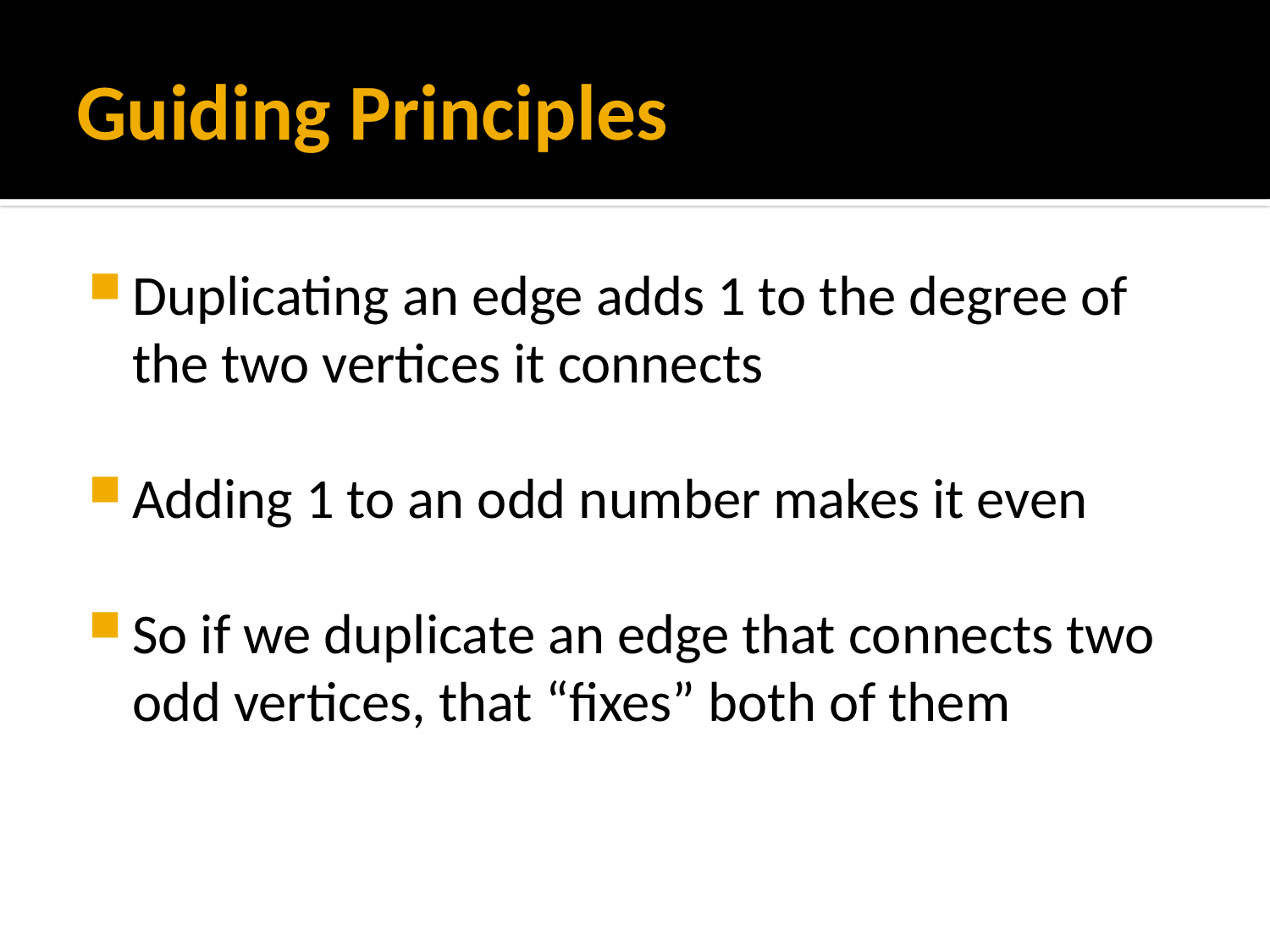

# Guiding Principles
Duplicating an edge adds 1 to the degree of the two vertices it connects

Adding 1 to an odd number makes it even

So if we duplicate an edge that connects two odd vertices, that “fixes” both of them